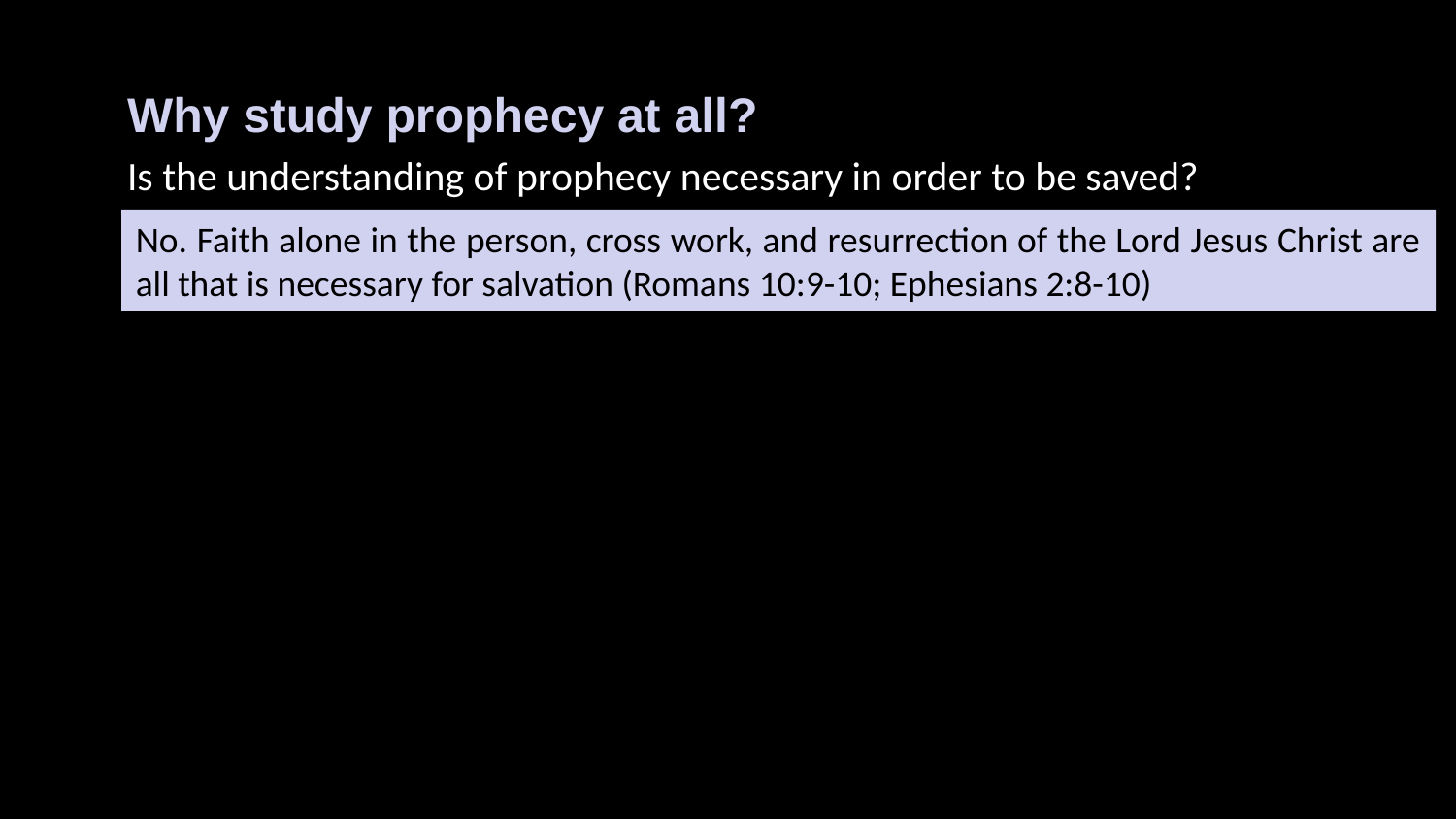

Why study prophecy at all?
Is the understanding of prophecy necessary in order to be saved?
No. Faith alone in the person, cross work, and resurrection of the Lord Jesus Christ are all that is necessary for salvation (Romans 10:9-10; Ephesians 2:8-10)